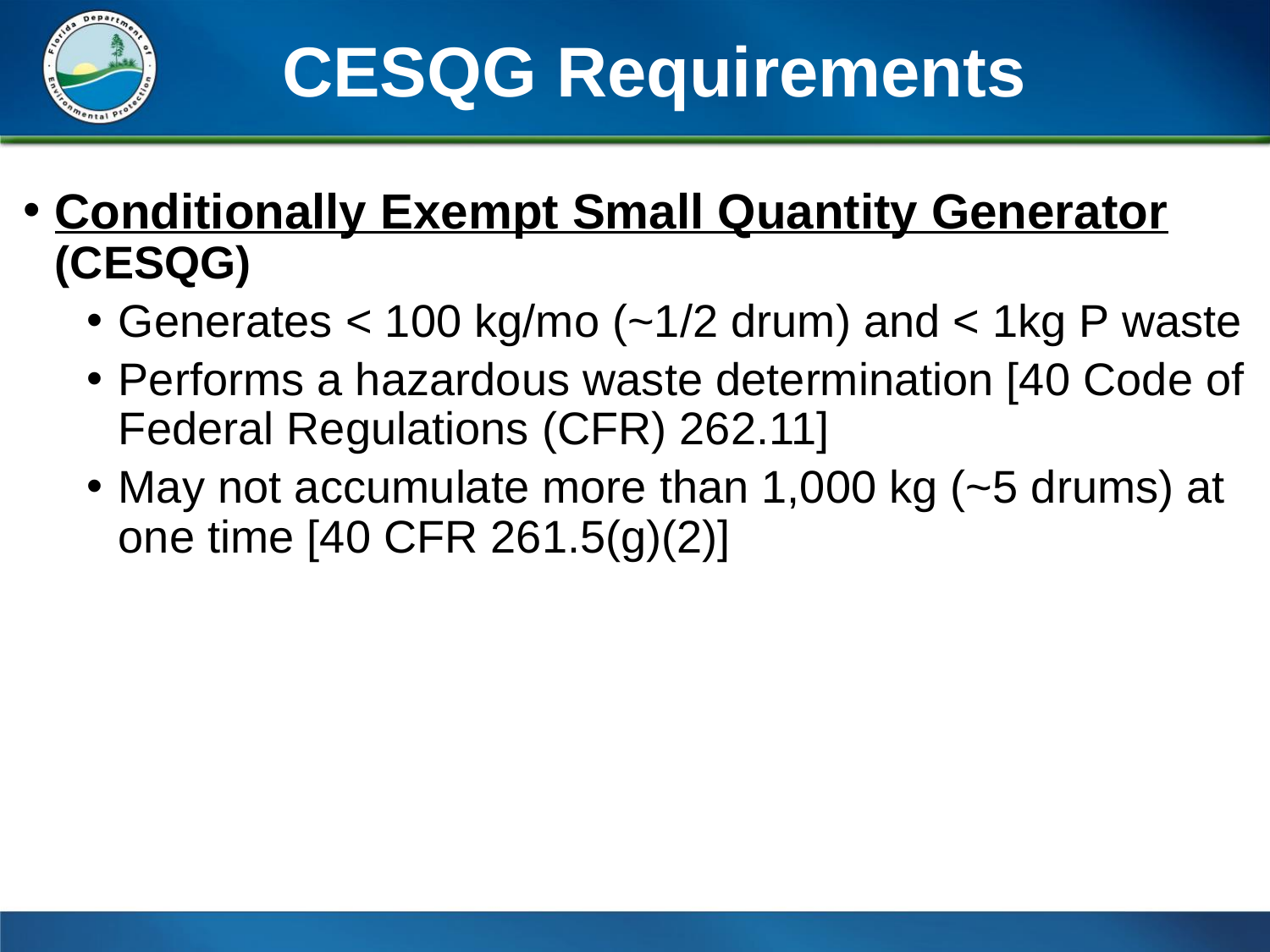

# CESQG Requirements
Conditionally Exempt Small Quantity Generator (CESQG)
Generates < 100 kg/mo (~1/2 drum) and < 1kg P waste
Performs a hazardous waste determination [40 Code of Federal Regulations (CFR) 262.11]
May not accumulate more than 1,000 kg (~5 drums) at one time [40 CFR 261.5(g)(2)]